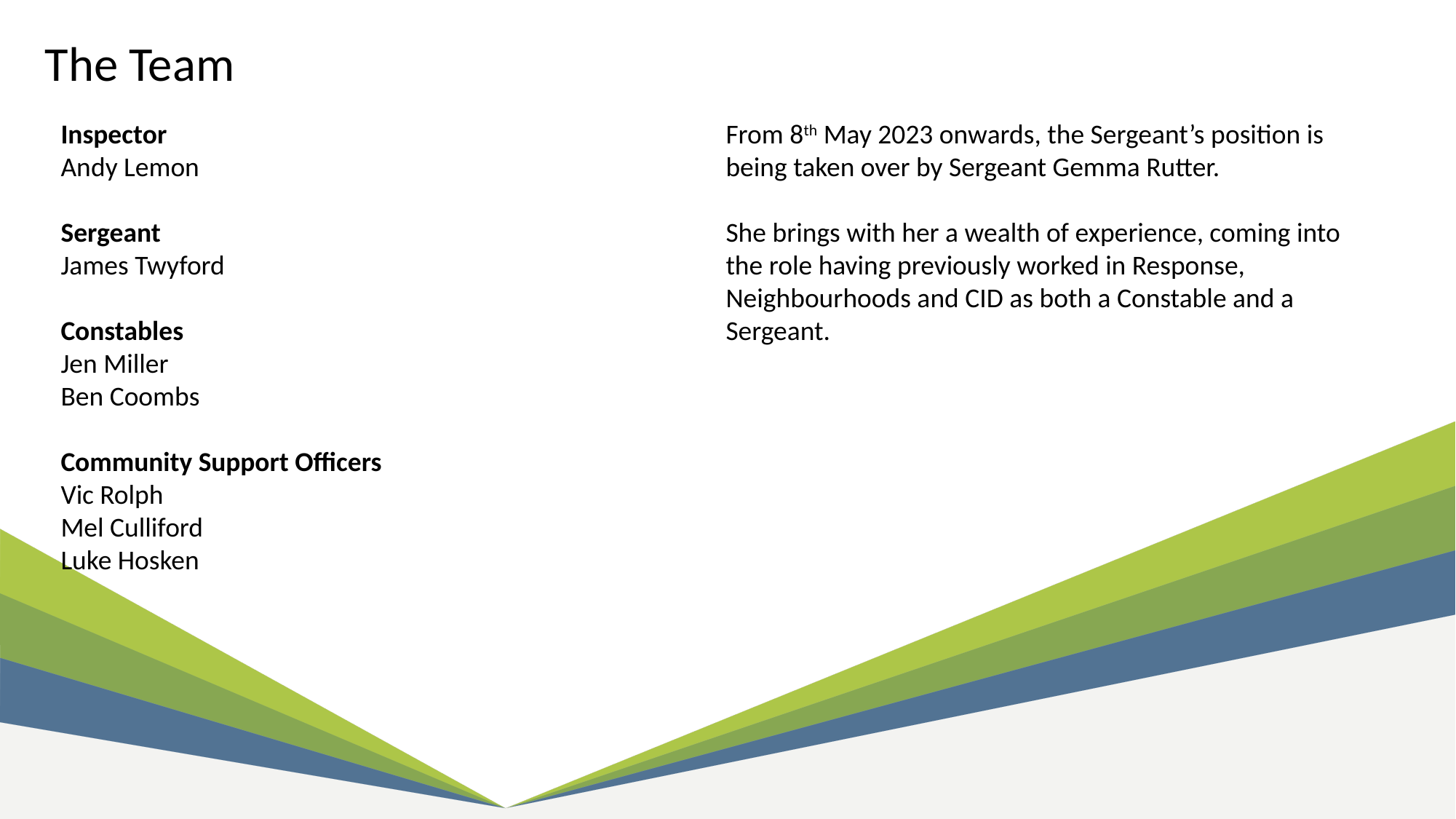

The Team
Inspector
Andy Lemon

Sergeant
James Twyford

Constables
Jen Miller
Ben Coombs

Community Support Officers
Vic Rolph
Mel Culliford
Luke Hosken
From 8th May 2023 onwards, the Sergeant’s position is being taken over by Sergeant Gemma Rutter.

She brings with her a wealth of experience, coming into the role having previously worked in Response, Neighbourhoods and CID as both a Constable and a Sergeant.